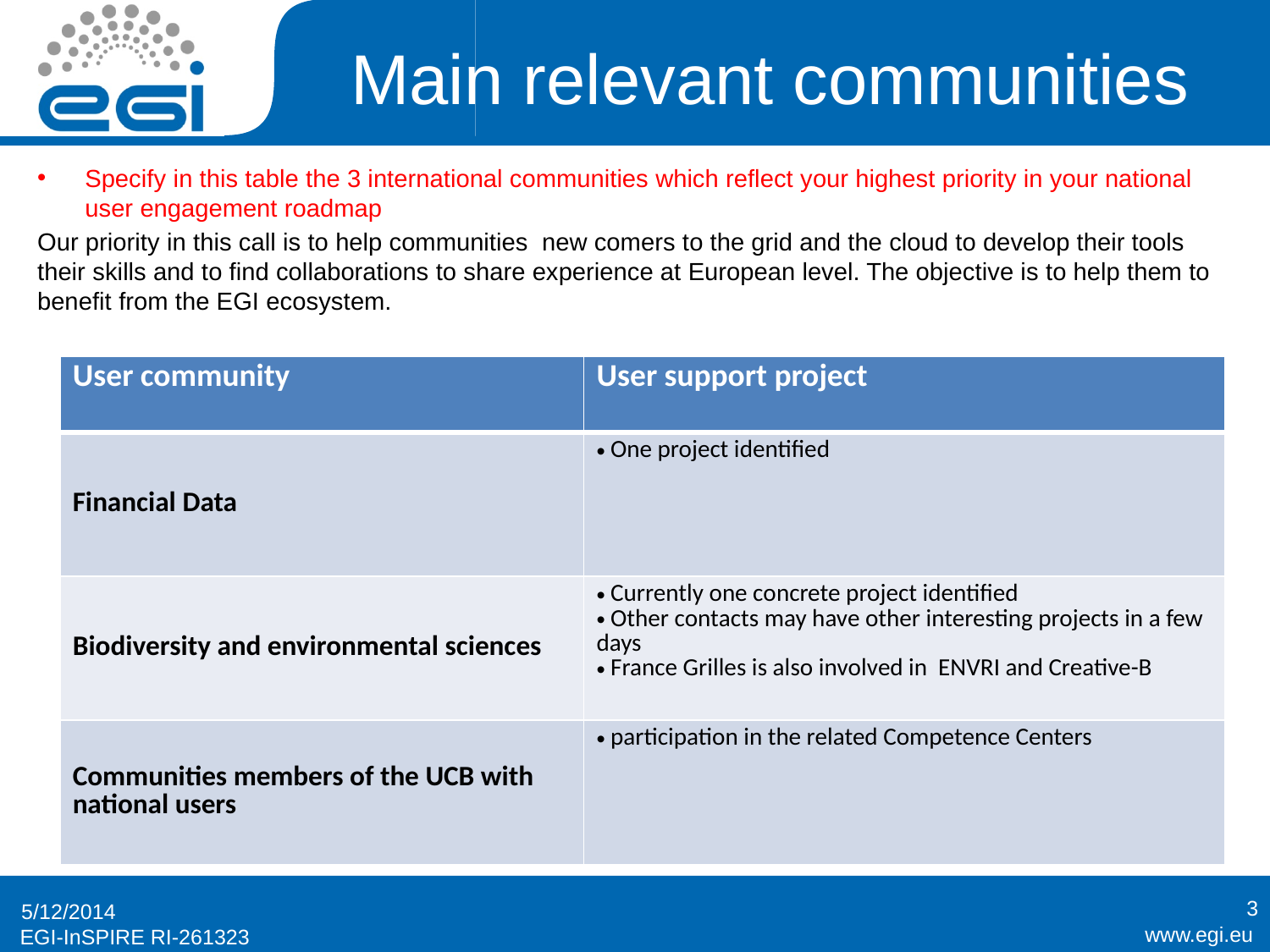

# Main relevant communities
Specify in this table the 3 international communities which reflect your highest priority in your national user engagement roadmap
Our priority in this call is to help communities  new comers to the grid and the cloud to develop their tools their skills and to find collaborations to share experience at European level. The objective is to help them to benefit from the EGI ecosystem.
| User community | User support project |
| --- | --- |
| Financial Data | One project identified |
| Biodiversity and environmental sciences | Currently one concrete project identified Other contacts may have other interesting projects in a few days France Grilles is also involved in ENVRI and Creative-B |
| Communities members of the UCB with national users | participation in the related Competence Centers |
3
5/12/2014